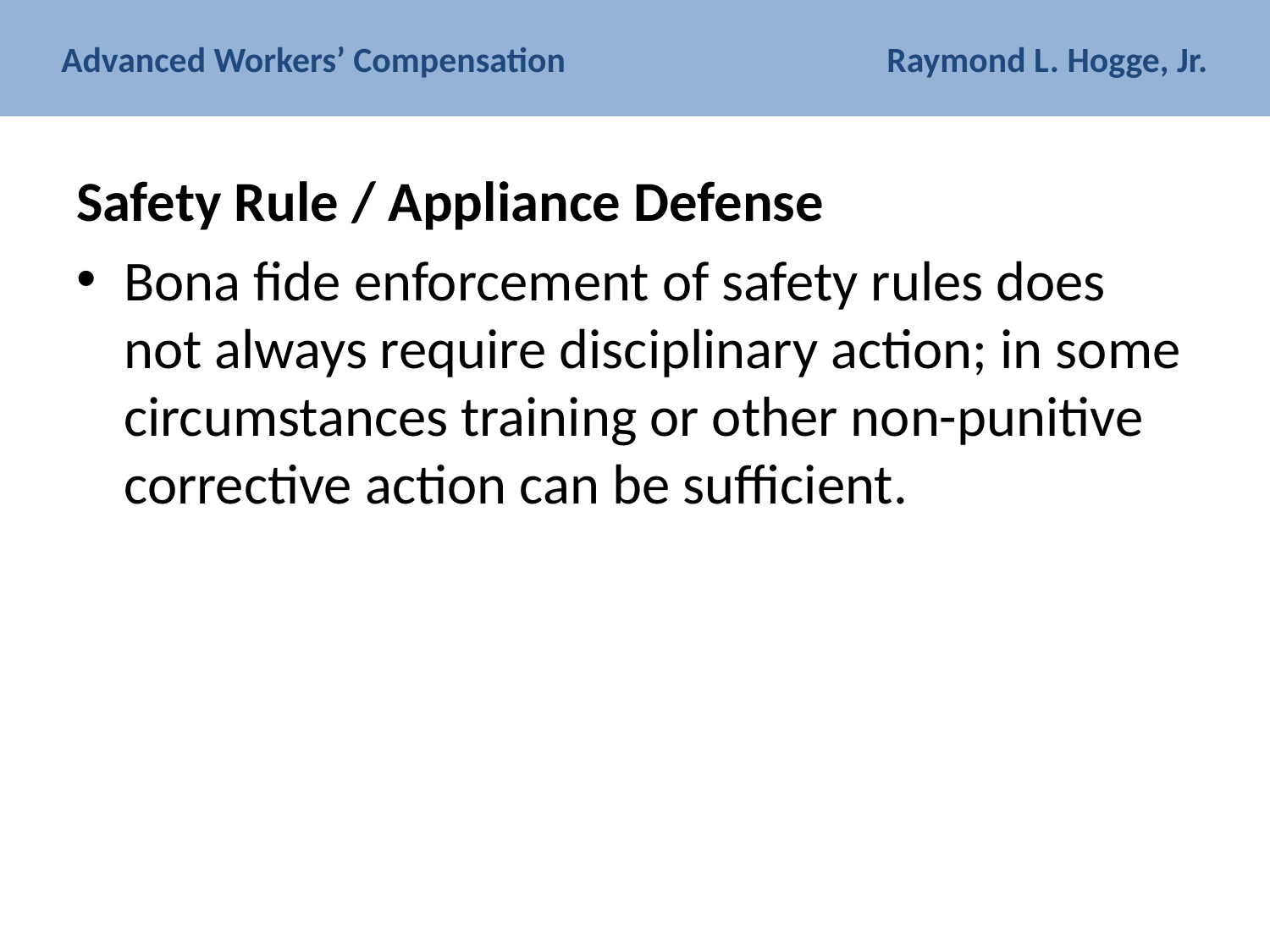

# Advanced Workers’ Compensation                                        Raymond L. Hogge, Jr.
Safety Rule / Appliance Defense
Bona fide enforcement of safety rules does not always require disciplinary action; in some circumstances training or other non-punitive corrective action can be sufficient.